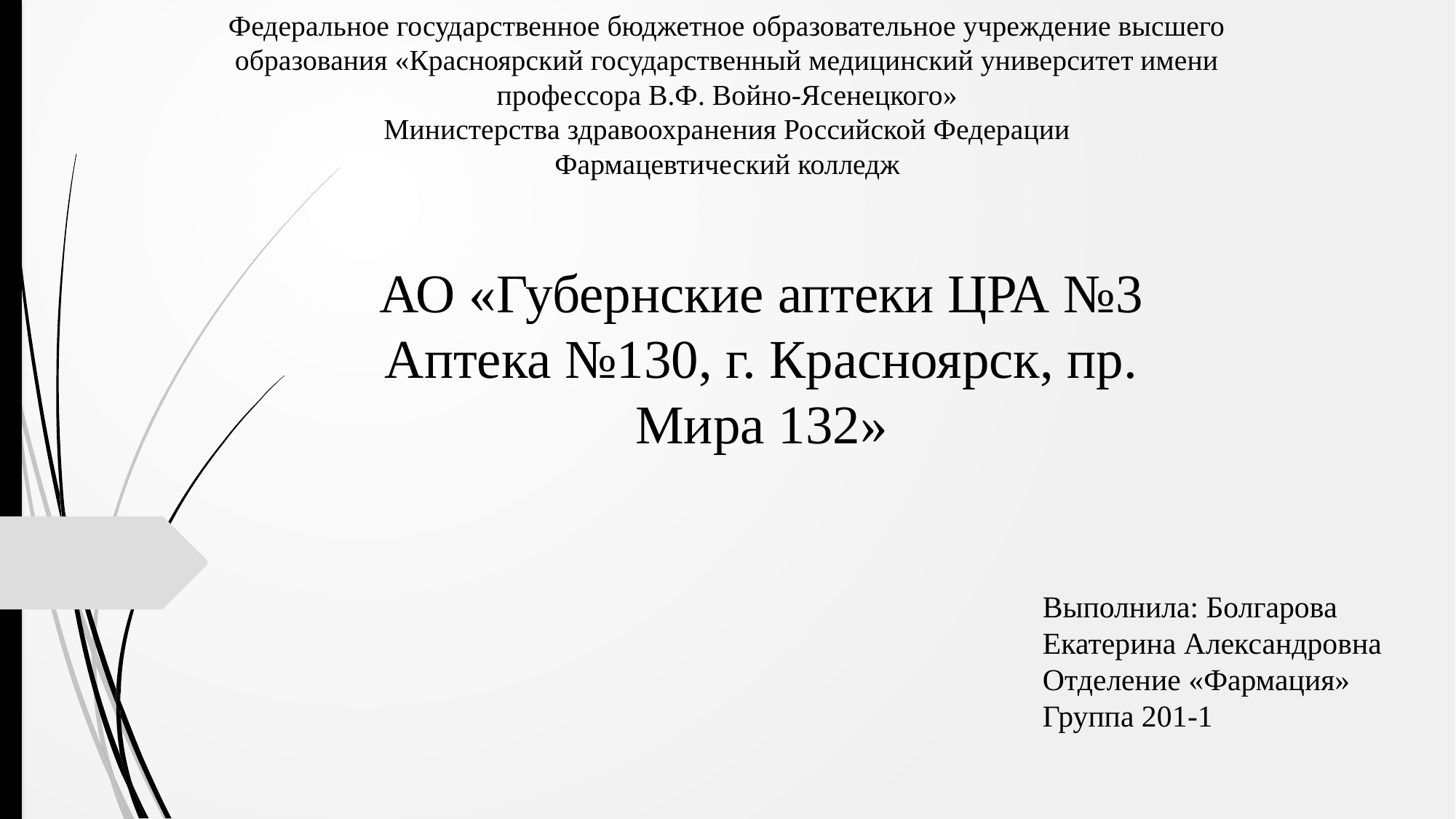

# Федеральное государственное бюджетное образовательное учреждение высшего образования «Красноярский государственный медицинский университет имени профессора В.Ф. Войно-Ясенецкого» Министерства здравоохранения Российской Федерации Фармацевтический колледж
АО «Губернские аптеки ЦРА №3 Аптека №130, г. Красноярск, пр. Мира 132»
Выполнила: Болгарова Екатерина Александровна
Отделение «Фармация»
Группа 201-1